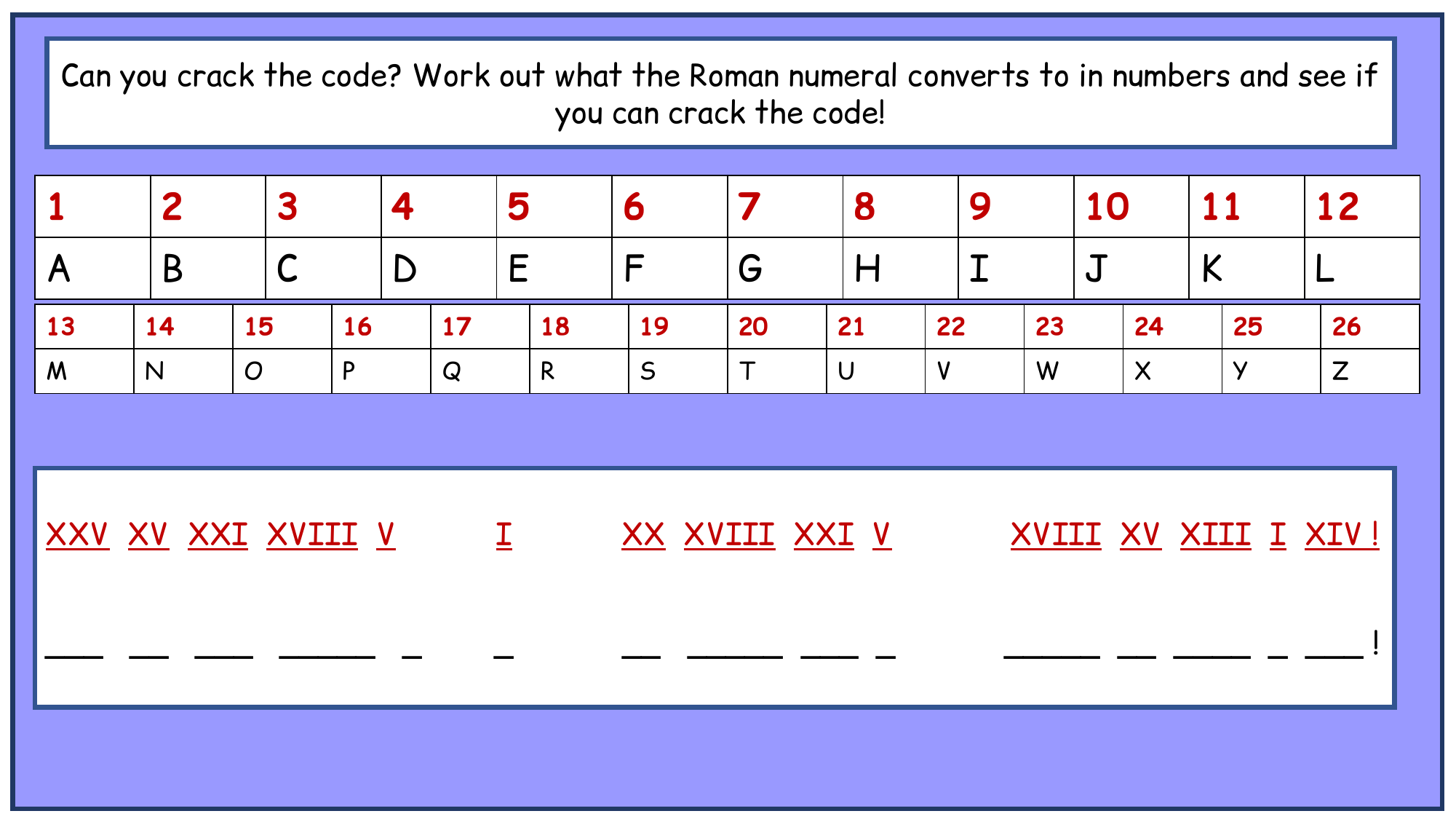

Can you crack the code? Work out what the Roman numeral converts to in numbers and see if you can crack the code!
#
| 1 | 2 | 3 | 4 | 5 | 6 | 7 | 8 | 9 | 10 | 11 | 12 |
| --- | --- | --- | --- | --- | --- | --- | --- | --- | --- | --- | --- |
| A | B | C | D | E | F | G | H | I | J | K | L |
| 13 | 14 | 15 | 16 | 17 | 18 | 19 | 20 | 21 | 22 | 23 | 24 | 25 | 26 |
| --- | --- | --- | --- | --- | --- | --- | --- | --- | --- | --- | --- | --- | --- |
| M | N | O | P | Q | R | S | T | U | V | W | X | Y | Z |
XXV  XV  XXI  XVIII  V           I            XX  XVIII  XXI  V             XVIII  XV  XIII  I  XIV !

___   __   ___   _____   _        _            __   _____  ___  _            _____  __  ____  _  ___ !